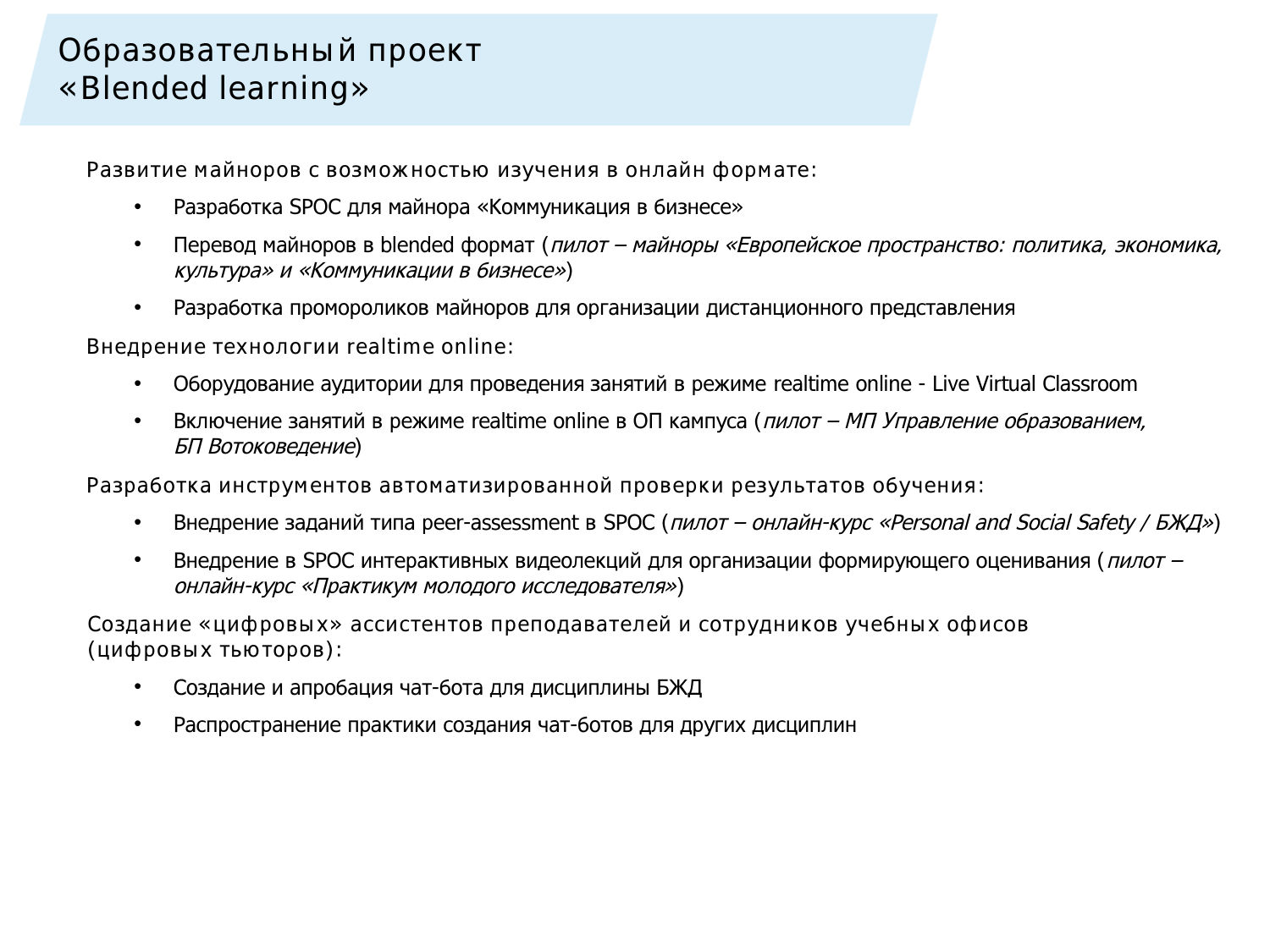

# Образовательный проект «Blended learning»
Развитие майноров с возможностью изучения в онлайн формате:
Разработка SPOC для майнора «Коммуникация в бизнесе»
Перевод майноров в blended формат (пилот – майноры «Европейское пространство: политика, экономика, культура» и «Коммуникации в бизнесе»)
Разработка промороликов майноров для организации дистанционного представления
Внедрение технологии realtime online:
Оборудование аудитории для проведения занятий в режиме realtime online - Live Virtual Classroom
Включение занятий в режиме realtime online в ОП кампуса (пилот – МП Управление образованием,            БП Вотоковедение)
Разработка инструментов автоматизированной проверки результатов обучения:
Внедрение заданий типа peer-assessment в SPOC (пилот – онлайн-курс «Personal and Social Safety / БЖД»)
Внедрение в SPOC интерактивных видеолекций для организации формирующего оценивания (пилот – онлайн-курс «Практикум молодого исследователя»)
Создание «цифровых» ассистентов преподавателей и сотрудников учебных офисов                    (цифровых тьюторов):
Создание и апробация чат-бота для дисциплины БЖД
Распространение практики создания чат-ботов для других дисциплин